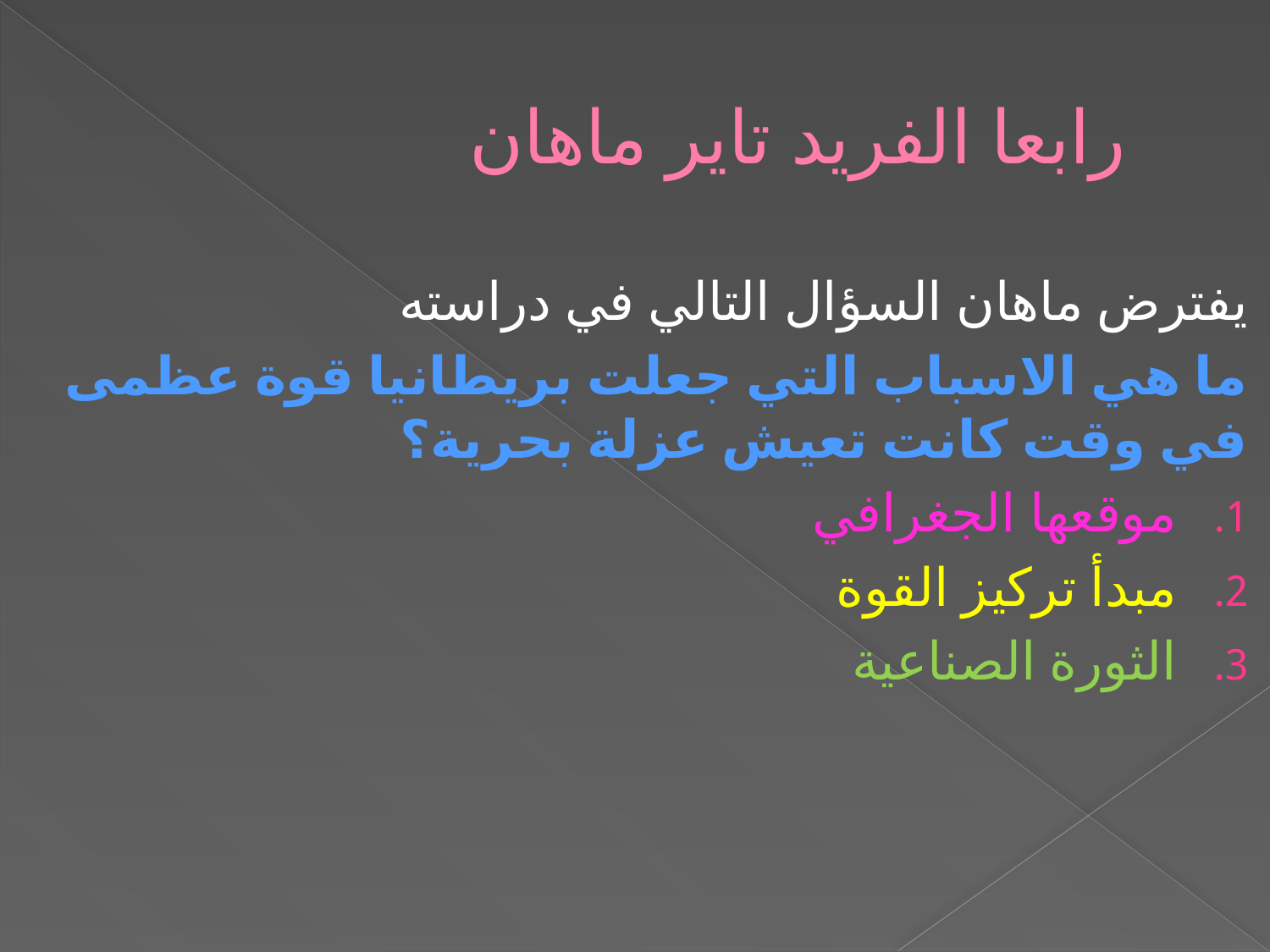

# رابعا الفريد تاير ماهان
يفترض ماهان السؤال التالي في دراسته
ما هي الاسباب التي جعلت بريطانيا قوة عظمى في وقت كانت تعيش عزلة بحرية؟
موقعها الجغرافي
مبدأ تركيز القوة
الثورة الصناعية